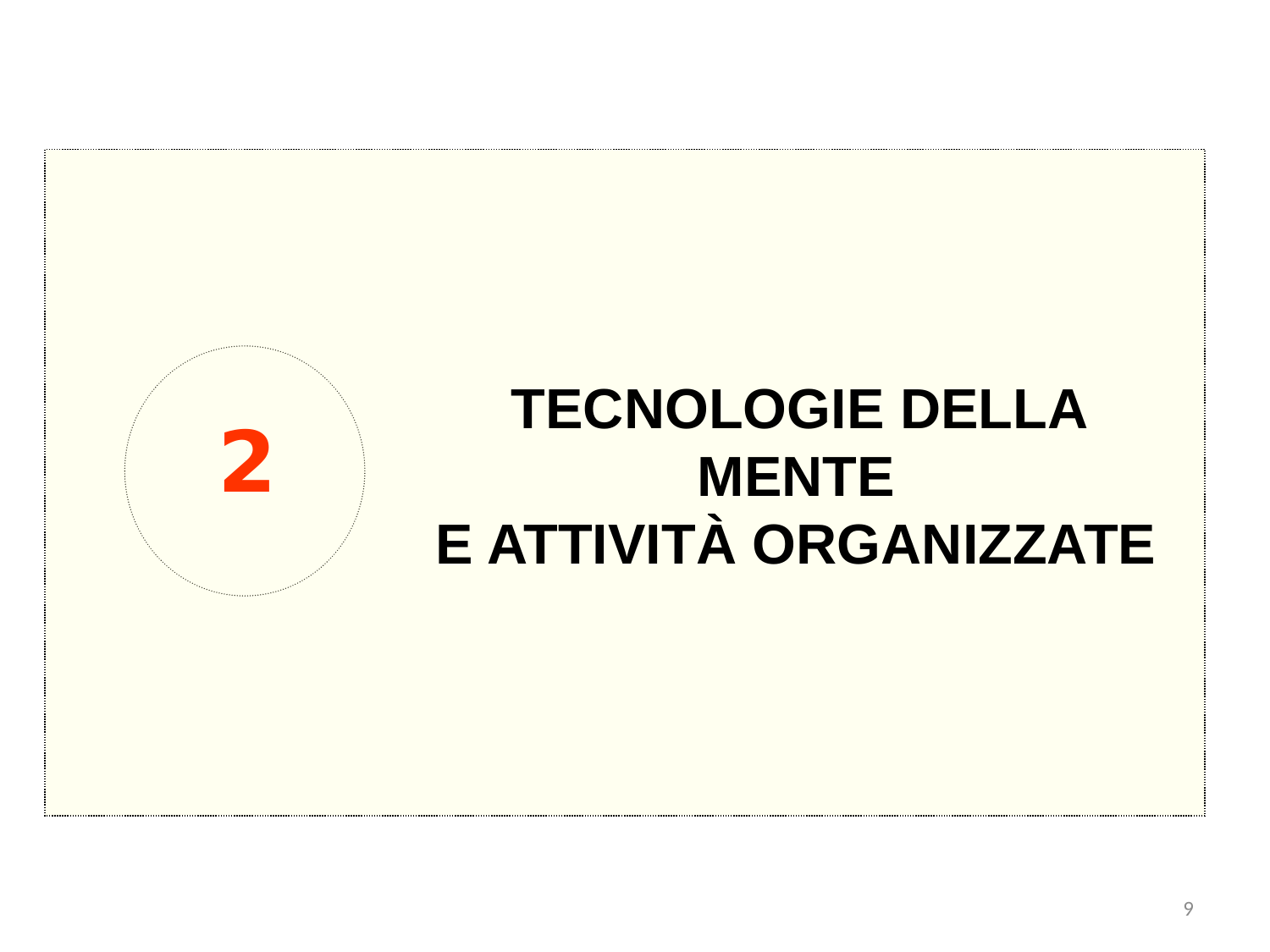

TECNOLOGIE DELLA
MENTE
E ATTIVITÀ ORGANIZZATE

2
9